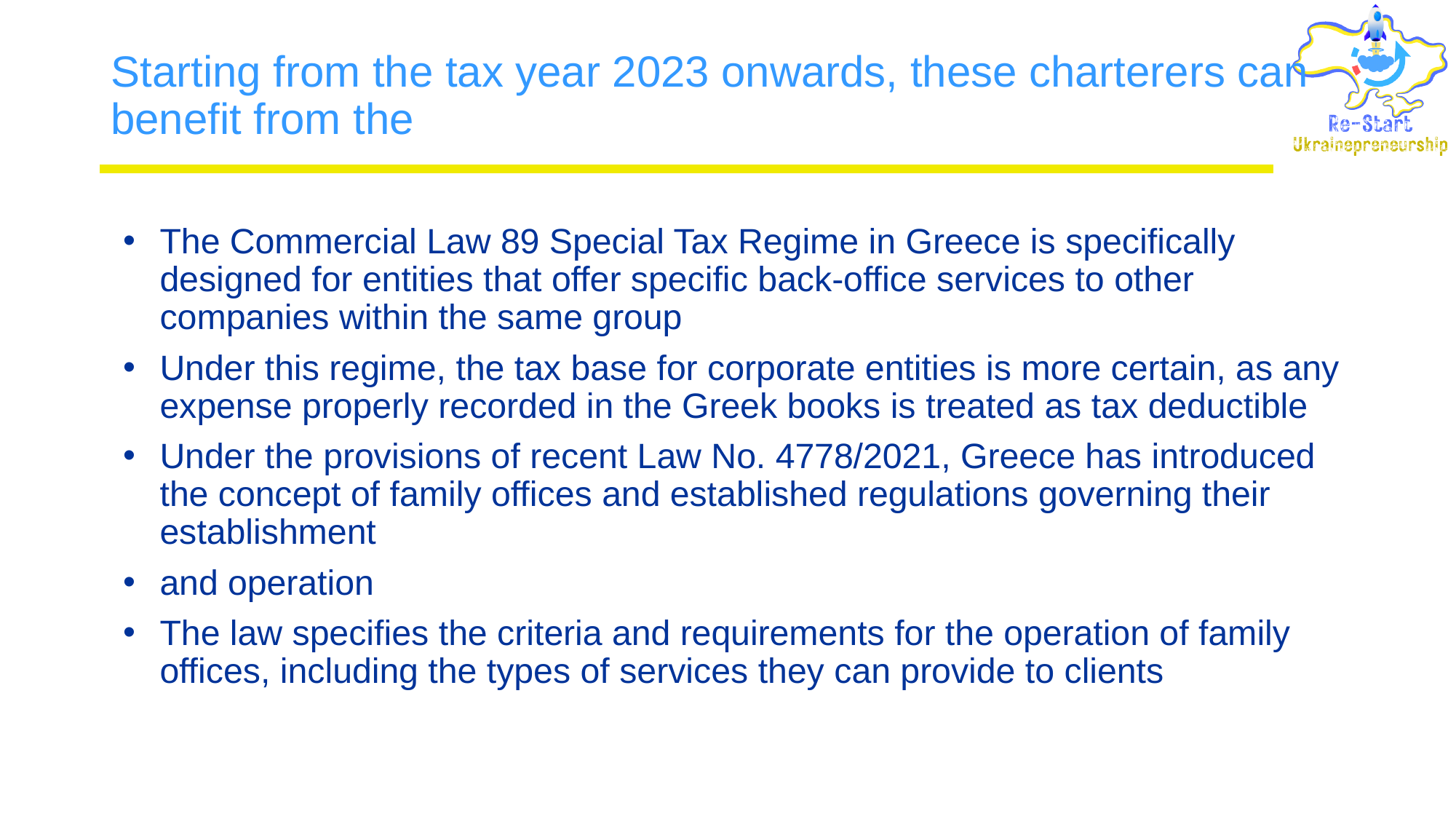

# Starting from the tax year 2023 onwards, these charterers can benefit from the
The Commercial Law 89 Special Tax Regime in Greece is specifically designed for entities that offer specific back-office services to other companies within the same group
Under this regime, the tax base for corporate entities is more certain, as any expense properly recorded in the Greek books is treated as tax deductible
Under the provisions of recent Law No. 4778/2021, Greece has introduced the concept of family offices and established regulations governing their establishment
and operation
The law specifies the criteria and requirements for the operation of family offices, including the types of services they can provide to clients